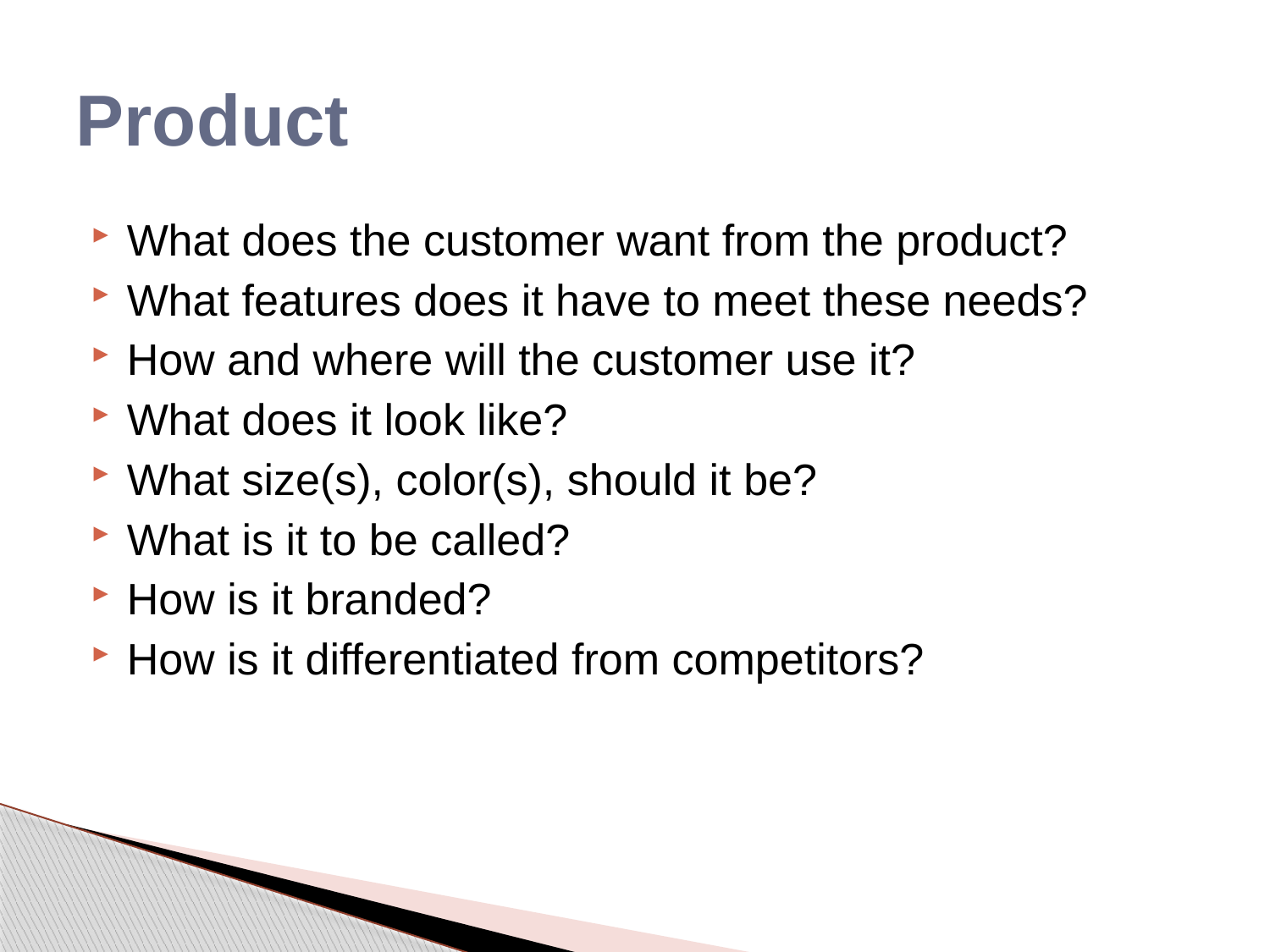

# Product
What does the customer want from the product?
What features does it have to meet these needs?
How and where will the customer use it?
What does it look like?
What size(s), color(s), should it be?
What is it to be called?
How is it branded?
How is it differentiated from competitors?